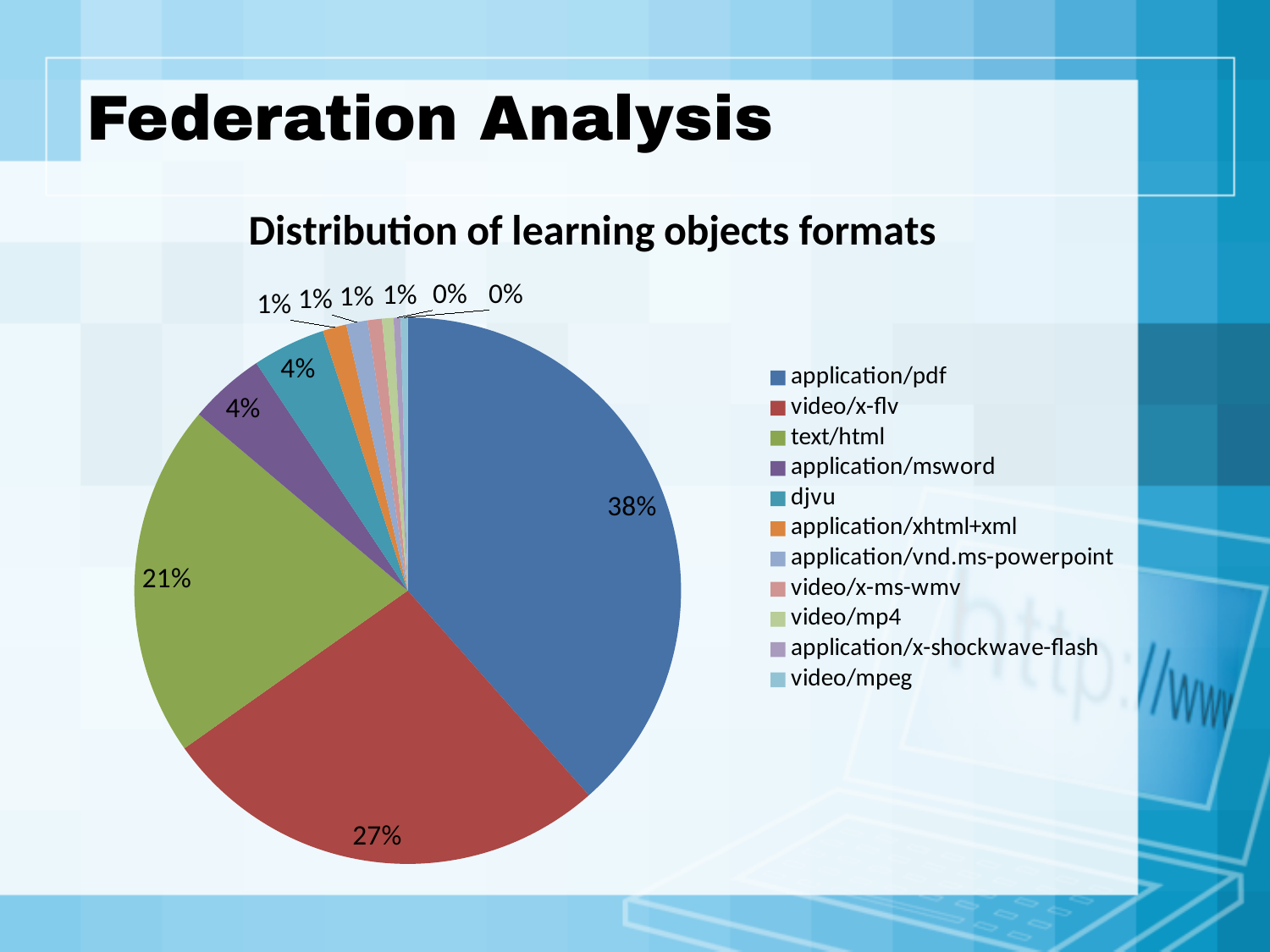

# Federation Analysis

### Chart: Distribution of learning objects formats

| Category | Frequency |
|---|---|
| application/pdf | 1586.0 |
| video/x-flv | 1102.0 |
| text/html | 864.0 |
| application/msword | 185.0 |
| djvu | 178.0 |
| application/xhtml+xml | 58.0 |
| application/vnd.ms-powerpoint | 52.0 |
| video/x-ms-wmv | 35.0 |
| video/mp4 | 28.0 |
| application/x-shockwave-flash | 17.0 |
| video/mpeg | 17.0 |